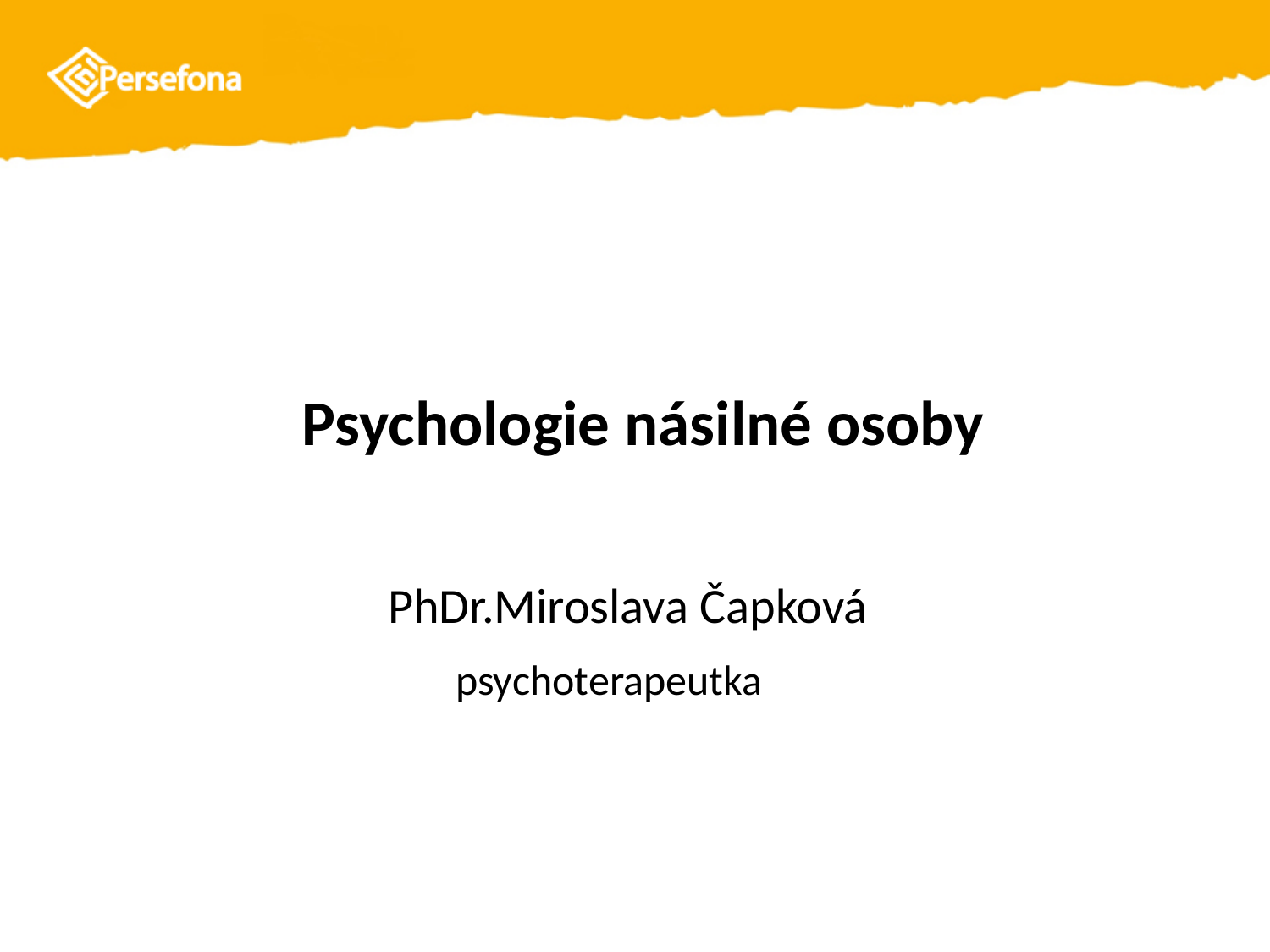

#
 Psychologie násilné osoby

       PhDr.Miroslava Čapková
               psychoterapeutka